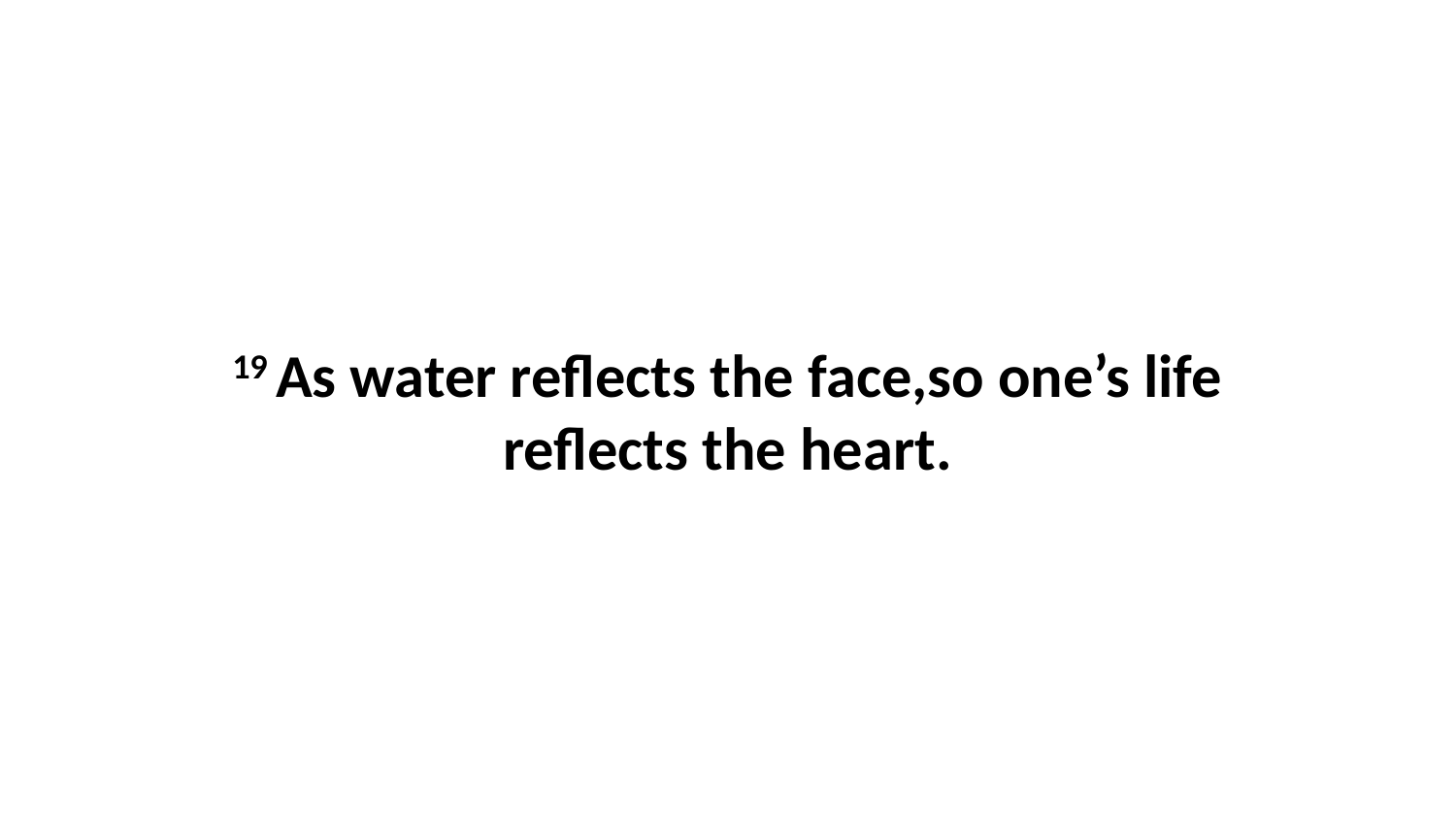

19 As water reflects the face,so one’s life reflects the heart.